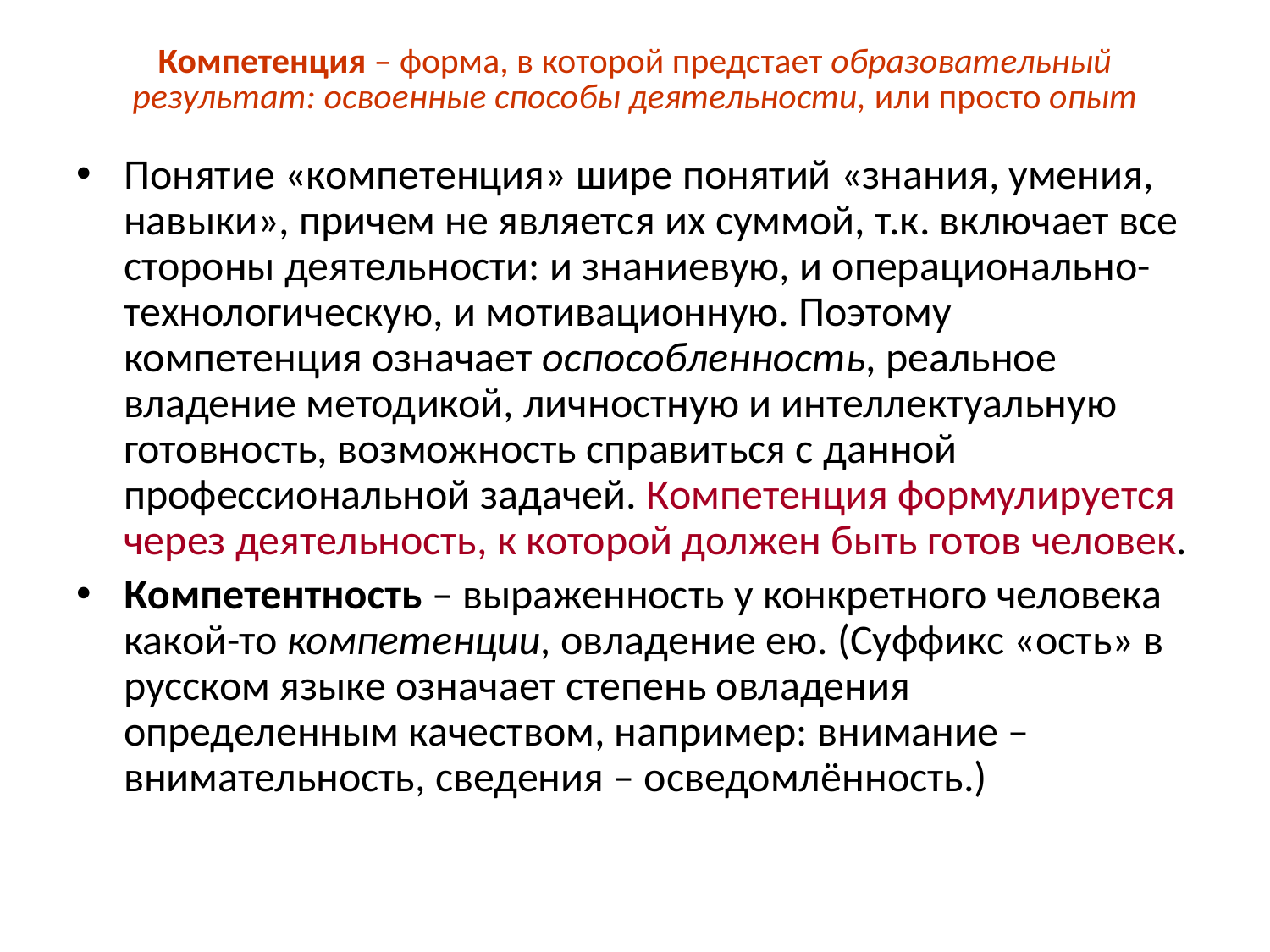

Компетенция – форма, в которой предстает образовательный результат: освоенные способы деятельности, или просто опыт
Понятие «компетенция» шире понятий «знания, умения, навыки», причем не является их суммой, т.к. включает все стороны деятельности: и знаниевую, и операционально-технологическую, и мотивационную. Поэтому компетенция означает оспособленность, реальное владение методикой, личностную и интеллектуальную готовность, возможность справиться с данной профессиональной задачей. Компетенция формулируется через деятельность, к которой должен быть готов человек.
Компетентность – выраженность у конкретного человека какой-то компетенции, овладение ею. (Суффикс «ость» в русском языке означает степень овладения определенным качеством, например: внимание – внимательность, сведения – осведомлённость.)